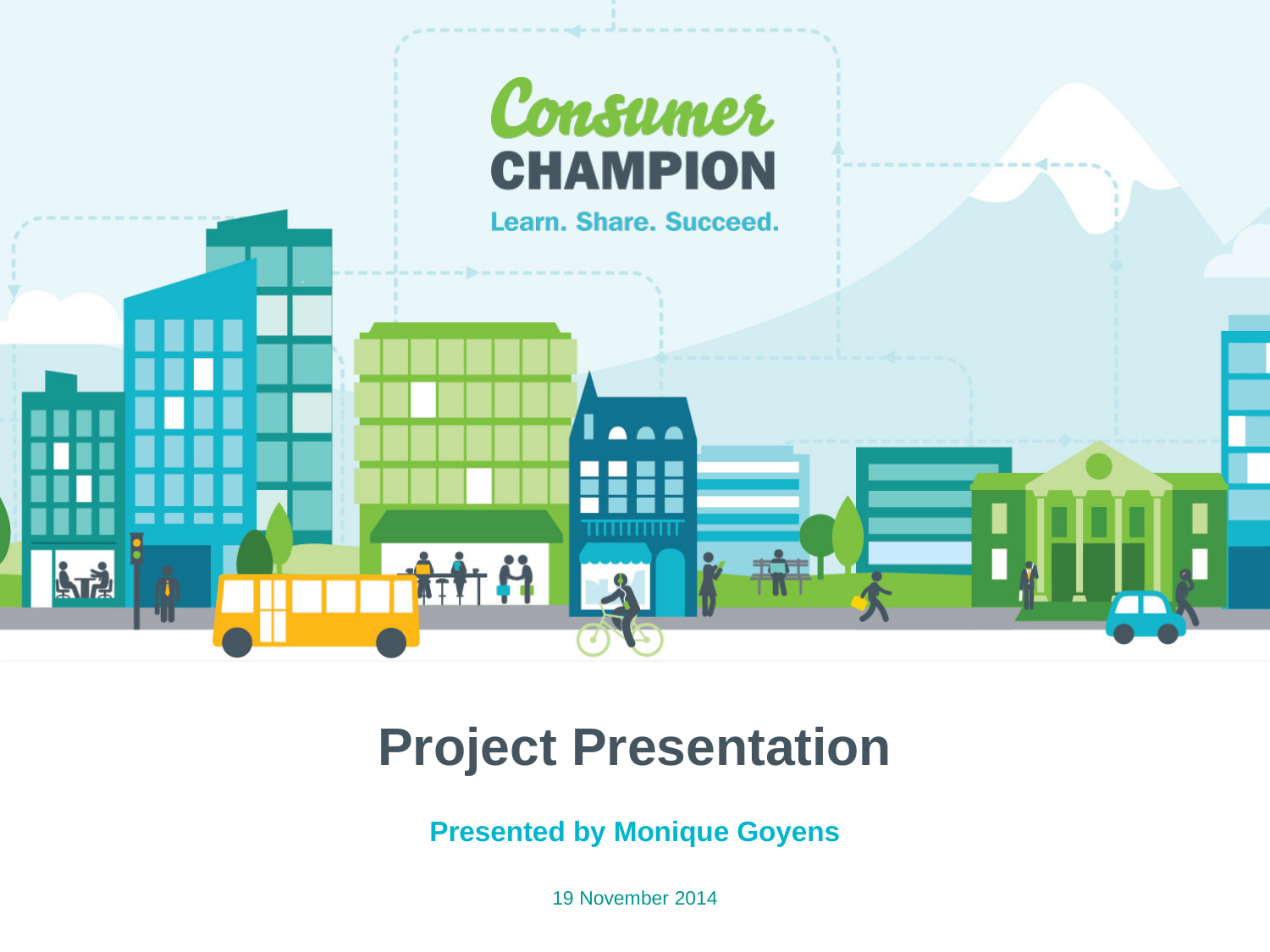

# Project Presentation
Presented by Monique Goyens